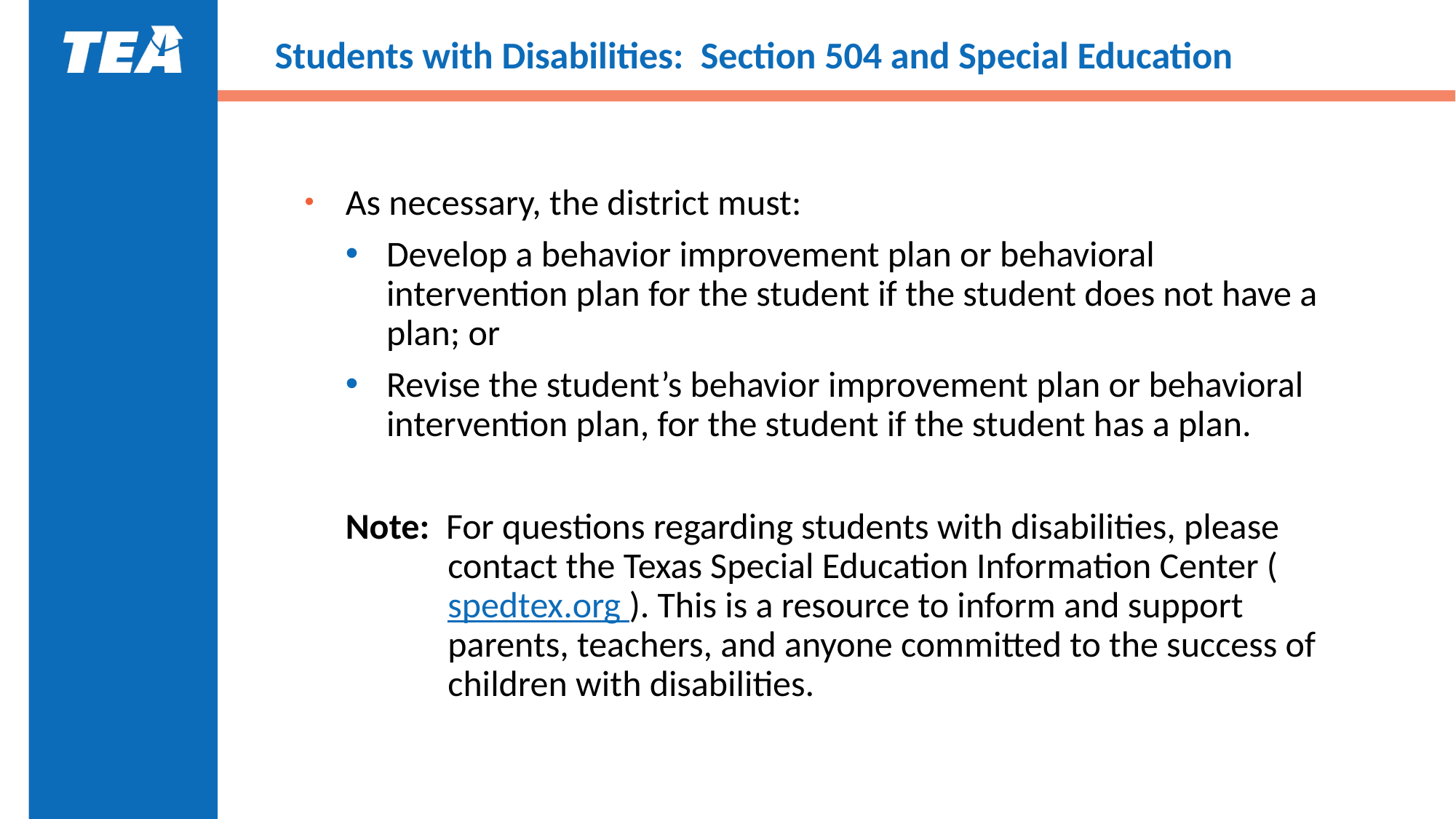

# Students with Disabilities:  Section 504 and Special Education
As necessary, the district must:
Develop a behavior improvement plan or behavioral intervention plan for the student if the student does not have a plan; or
Revise the student’s behavior improvement plan or behavioral intervention plan, for the student if the student has a plan.

Note:  For questions regarding students with disabilities, please contact the Texas Special Education Information Center (spedtex.org ). This is a resource to inform and support parents, teachers, and anyone committed to the success of children with disabilities.